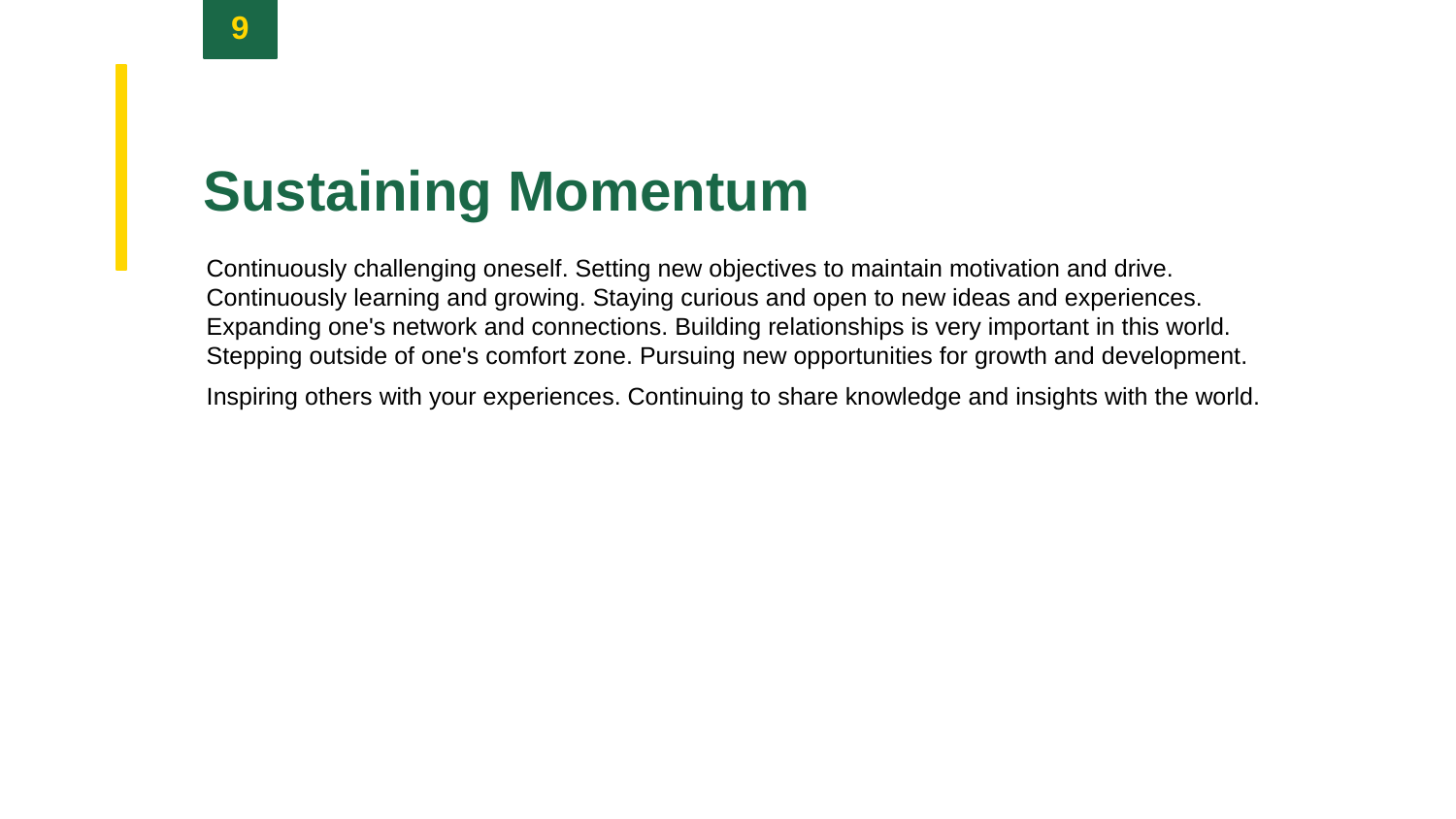

9

Sustaining Momentum
Continuously challenging oneself. Setting new objectives to maintain motivation and drive.
Continuously learning and growing. Staying curious and open to new ideas and experiences.
Expanding one's network and connections. Building relationships is very important in this world.
Stepping outside of one's comfort zone. Pursuing new opportunities for growth and development.
Inspiring others with your experiences. Continuing to share knowledge and insights with the world.